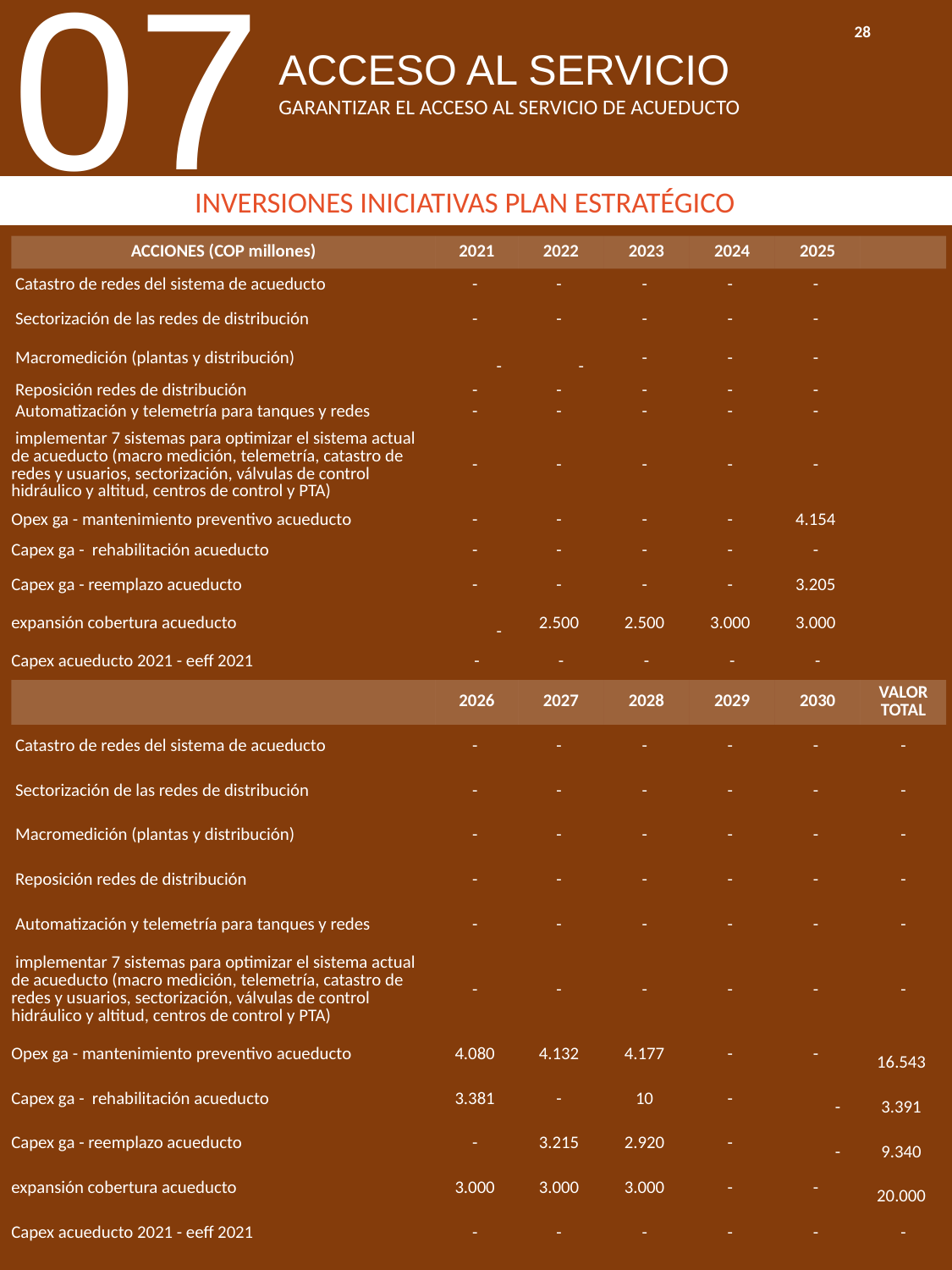

07
28
ACCESO AL SERVICIO
GARANTIZAR EL ACCESO AL SERVICIO DE ACUEDUCTO
INVERSIONES INICIATIVAS PLAN ESTRATÉGICO
| ACCIONES (COP millones) | 2021 | 2022 | 2023 | 2024 | 2025 |  |
| --- | --- | --- | --- | --- | --- | --- |
| Catastro de redes del sistema de acueducto | - | - | - | - | - |  |
| Sectorización de las redes de distribución | - | - | - | - | - |  |
| Macromedición (plantas y distribución) | - | - | - | - | - |  |
| Reposición redes de distribución | - | - | - | - | - |  |
| Automatización y telemetría para tanques y redes | - | - | - | - | - |  |
| implementar 7 sistemas para optimizar el sistema actual de acueducto (macro medición, telemetría, catastro de redes y usuarios, sectorización, válvulas de control hidráulico y altitud, centros de control y PTA) | - | - | - | - | - |  |
| Opex ga - mantenimiento preventivo acueducto | - | - | - | - | 4.154 |  |
| Capex ga - rehabilitación acueducto | - | - | - | - | - |  |
| Capex ga - reemplazo acueducto | - | - | - | - | 3.205 |  |
| expansión cobertura acueducto | - | 2.500 | 2.500 | 3.000 | 3.000 |  |
| Capex acueducto 2021 - eeff 2021 | - | - | - | - | - |  |
|  | 2026 | 2027 | 2028 | 2029 | 2030 | VALOR TOTAL |
| Catastro de redes del sistema de acueducto | - | - | - | - | - | - |
| Sectorización de las redes de distribución | - | - | - | - | - | - |
| Macromedición (plantas y distribución) | - | - | - | - | - | - |
| Reposición redes de distribución | - | - | - | - | - | - |
| Automatización y telemetría para tanques y redes | - | - | - | - | - | - |
| implementar 7 sistemas para optimizar el sistema actual de acueducto (macro medición, telemetría, catastro de redes y usuarios, sectorización, válvulas de control hidráulico y altitud, centros de control y PTA) | - | - | - | - | - | - |
| Opex ga - mantenimiento preventivo acueducto | 4.080 | 4.132 | 4.177 | - | - | 16.543 |
| Capex ga - rehabilitación acueducto | 3.381 | - | 10 | - | - | 3.391 |
| Capex ga - reemplazo acueducto | - | 3.215 | 2.920 | - | - | 9.340 |
| expansión cobertura acueducto | 3.000 | 3.000 | 3.000 | - | - | 20.000 |
| Capex acueducto 2021 - eeff 2021 | - | - | - | - | - | - |